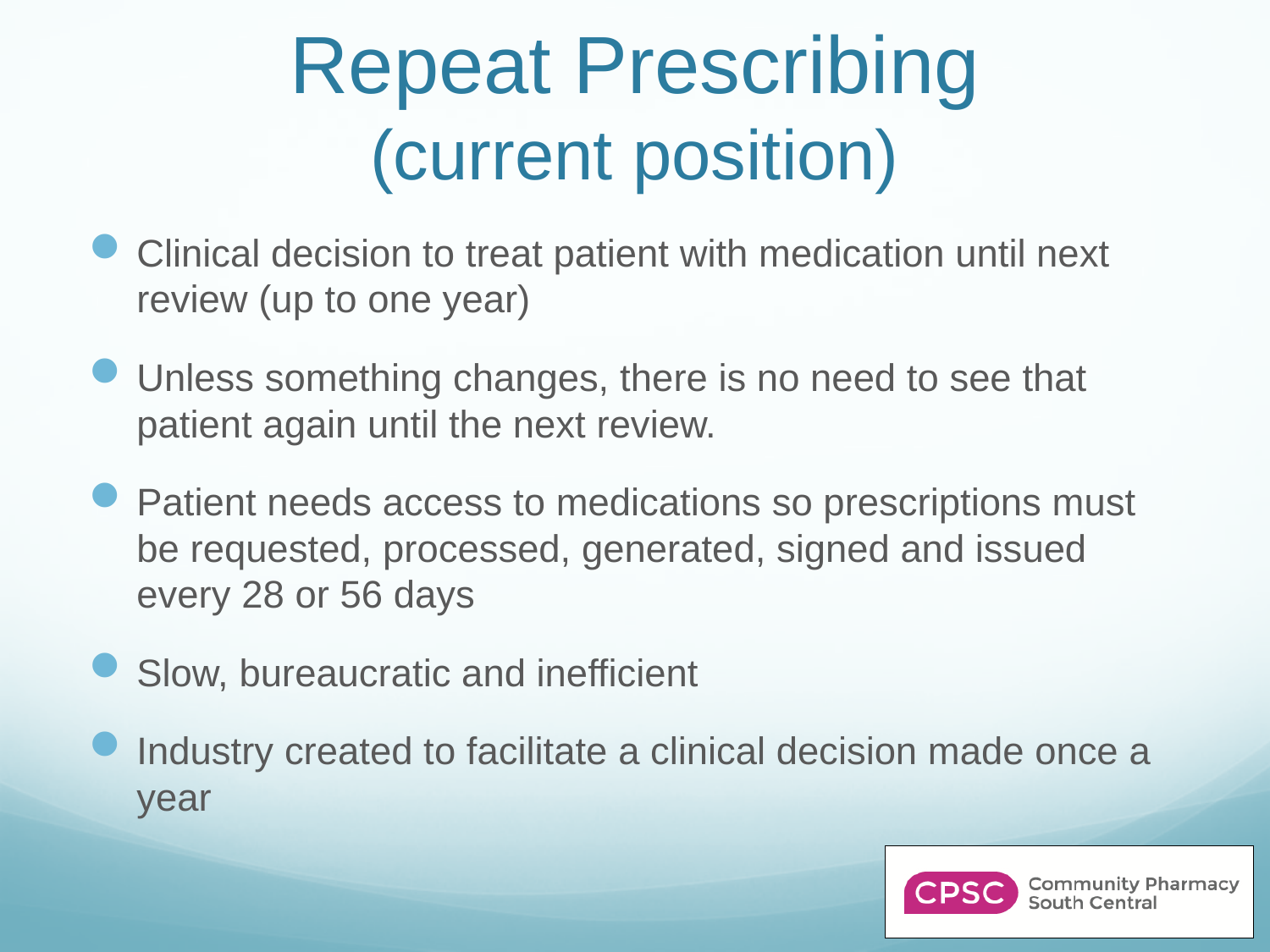

# Repeat Prescribing (current position)
Clinical decision to treat patient with medication until next review (up to one year)
Unless something changes, there is no need to see that patient again until the next review.
Patient needs access to medications so prescriptions must be requested, processed, generated, signed and issued every 28 or 56 days
Slow, bureaucratic and inefficient
Industry created to facilitate a clinical decision made once a year